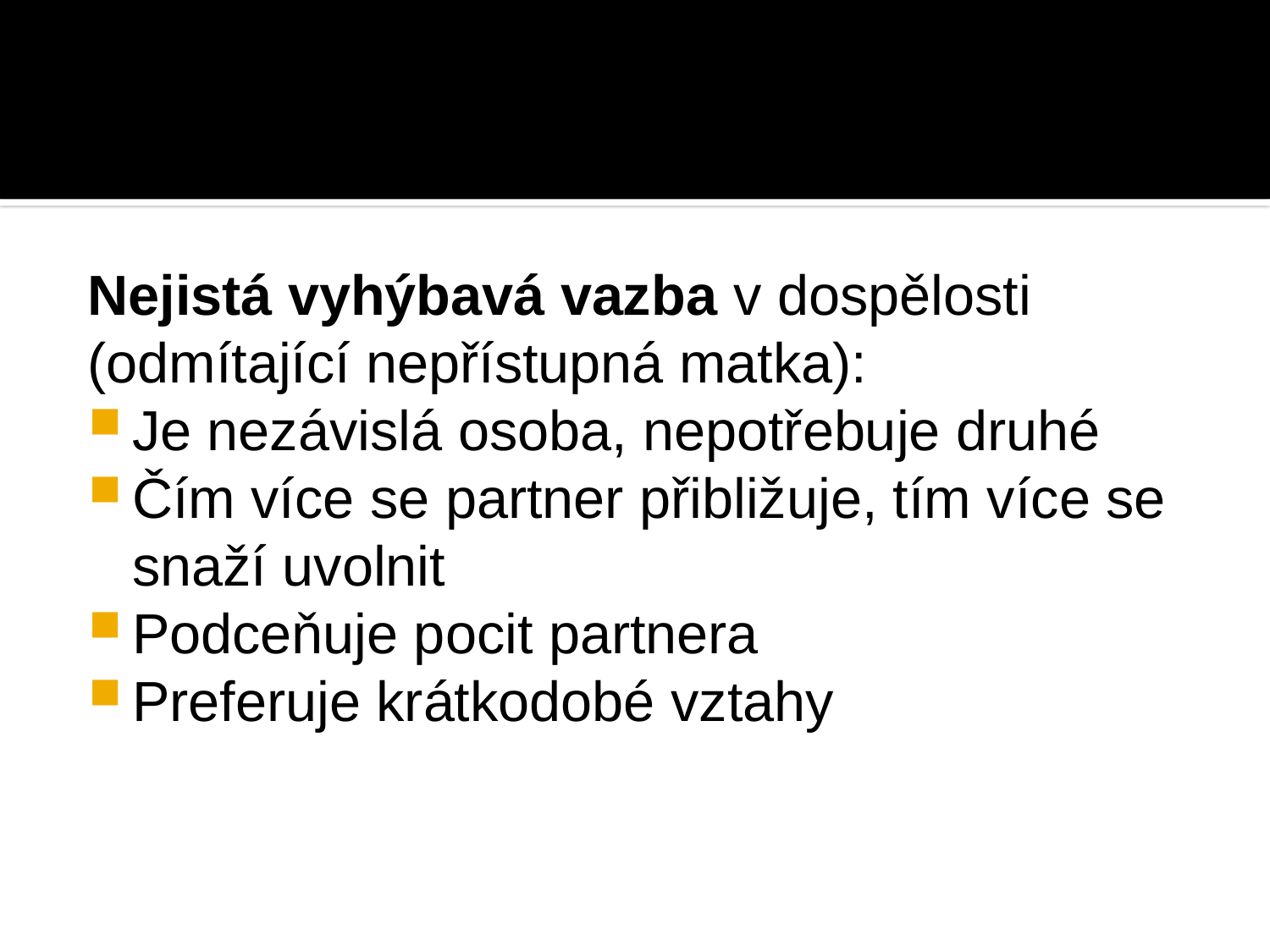

#
Nejistá vyhýbavá vazba v dospělosti (odmítající nepřístupná matka):
Je nezávislá osoba, nepotřebuje druhé
Čím více se partner přibližuje, tím více se snaží uvolnit
Podceňuje pocit partnera
Preferuje krátkodobé vztahy